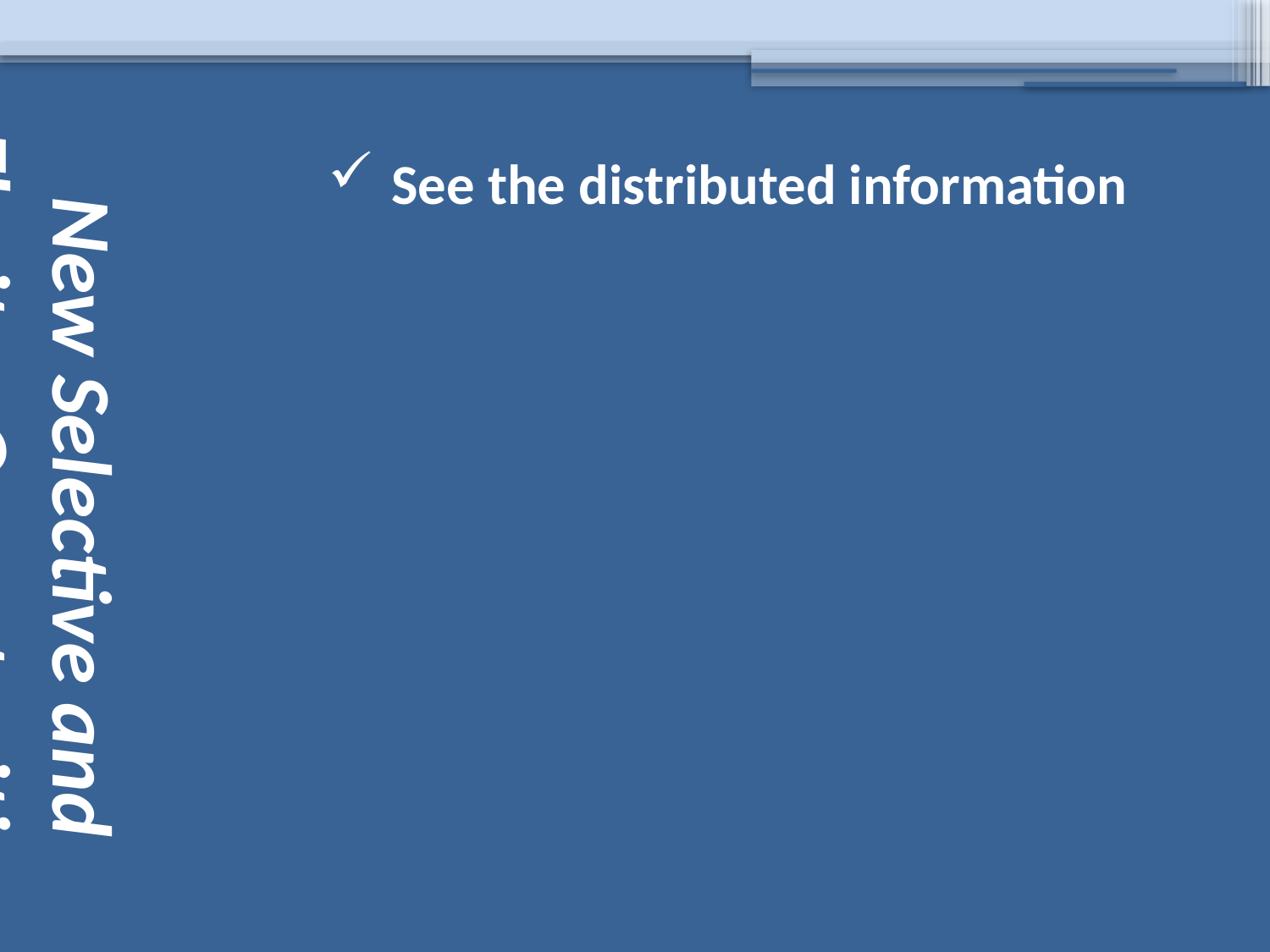

# New Selective and Elecitve Opportunities
See the distributed information